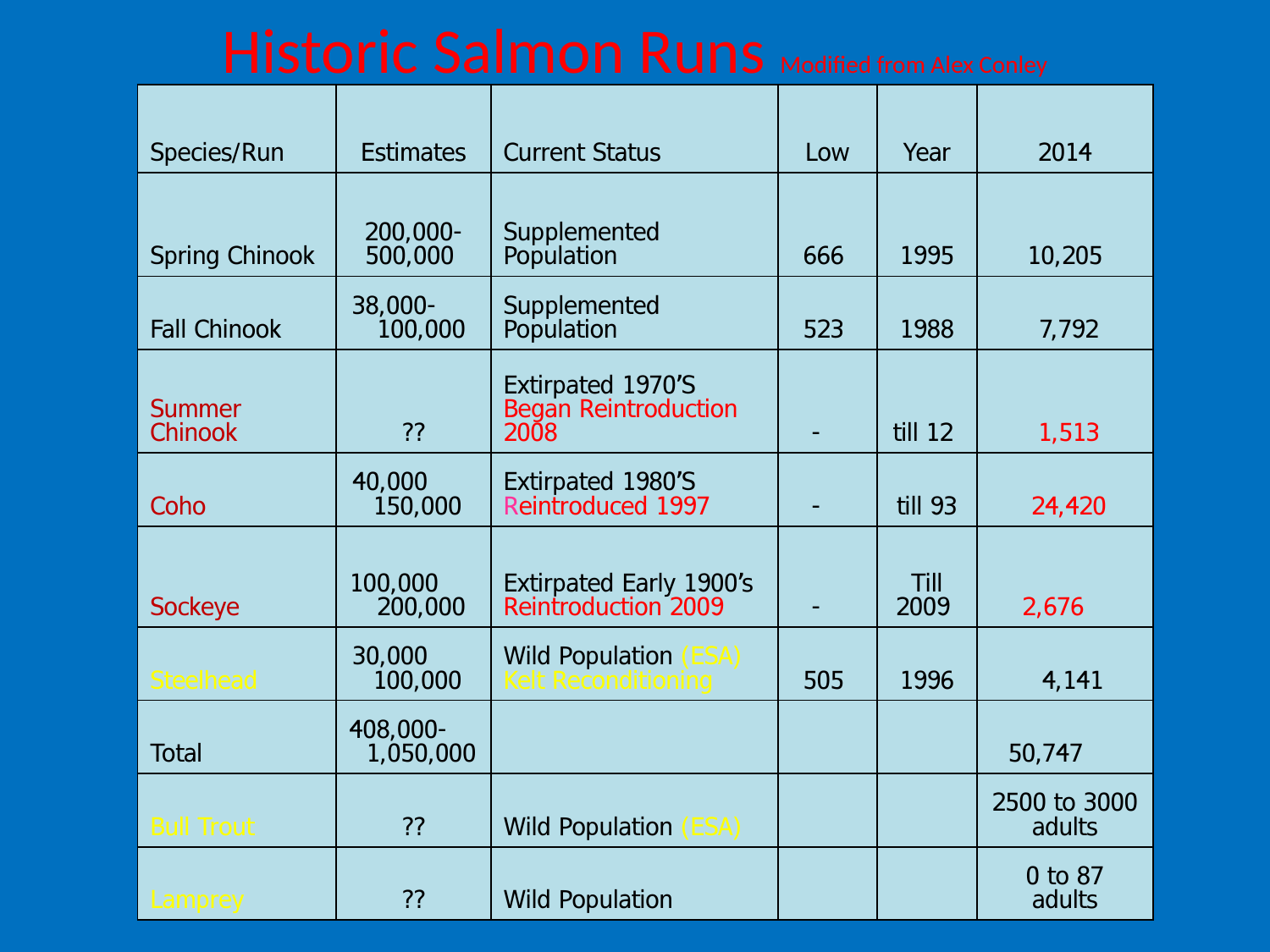

# Historic Salmon Runs Modified from Alex Conley
| Species/Run | Estimates | Current Status | Low | Year | 2014 |
| --- | --- | --- | --- | --- | --- |
| Spring Chinook | 200,000- 500,000 | Supplemented Population | 666 | 1995 | 10,205 |
| Fall Chinook | 38,000- 100,000 | Supplemented Population | 523 | 1988 | 7,792 |
| Summer Chinook | ?? | Extirpated 1970’S Began Reintroduction 2008 | - | till 12 | 1,513 |
| Coho | 40,000 150,000 | Extirpated 1980’S Reintroduced 1997 | - | till 93 | 24,420 |
| Sockeye | 100,000 200,000 | Extirpated Early 1900’s Reintroduction 2009 | - | Till 2009 | 2,676 |
| Steelhead | 30,000 100,000 | Wild Population (ESA) Kelt Reconditioning | 505 | 1996 | 4,141 |
| Total | 408,000- 1,050,000 |  |  |  | 50,747 |
| Bull Trout | ?? | Wild Population (ESA) |  |  | 2500 to 3000 adults |
| Lamprey | ?? | Wild Population |  |  | 0 to 87 adults |